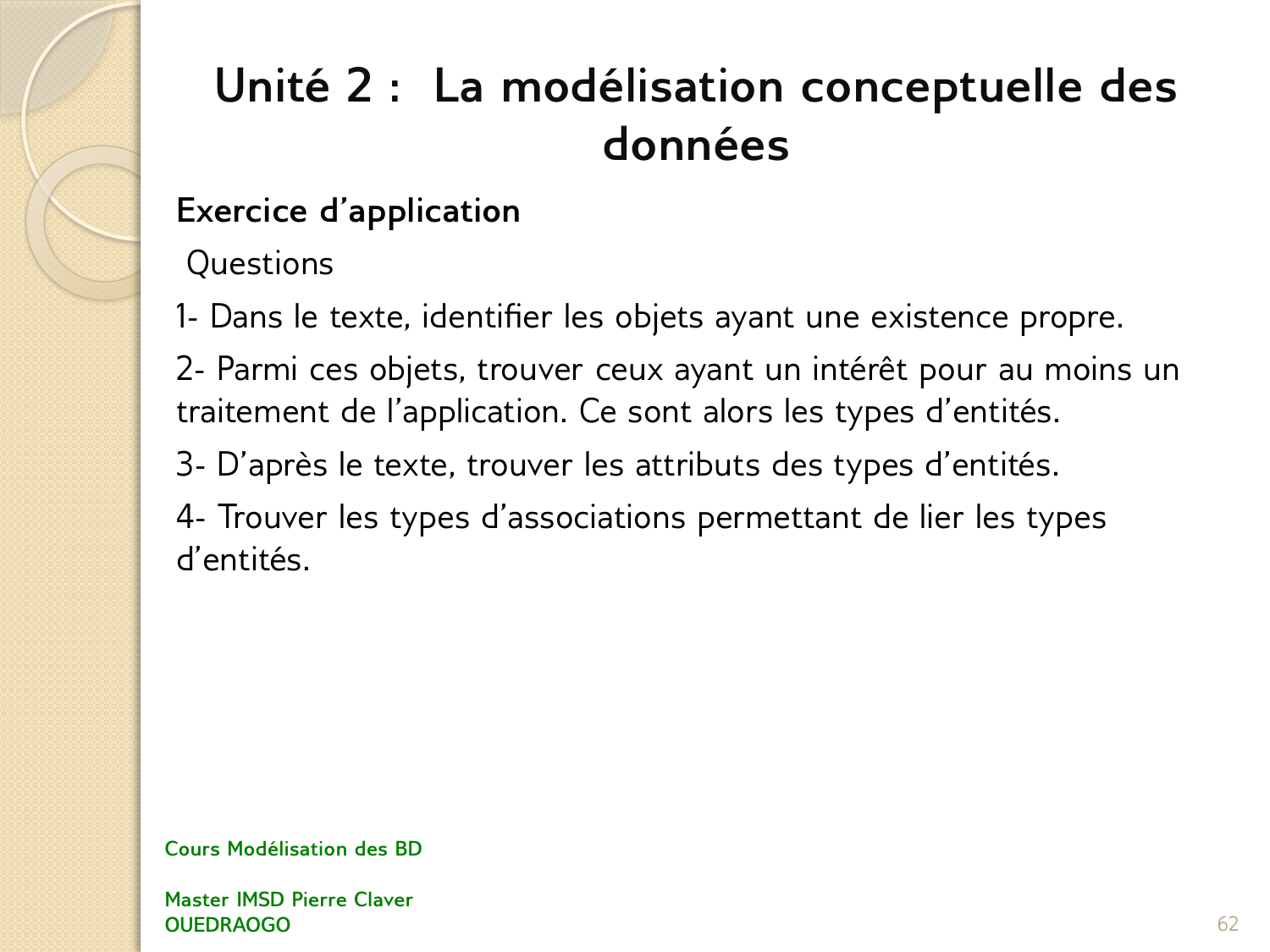

# Unité 2 :  La modélisation conceptuelle des données
Exercice d’application
 Questions
1- Dans le texte, identifier les objets ayant une existence propre.
2- Parmi ces objets, trouver ceux ayant un intérêt pour au moins un traitement de l’application. Ce sont alors les types d’entités.
3- D’après le texte, trouver les attributs des types d’entités.
4- Trouver les types d’associations permettant de lier les types d’entités.
Cours Modélisation des BD                                                            Master IMSD Pierre Claver OUEDRAOGO
62